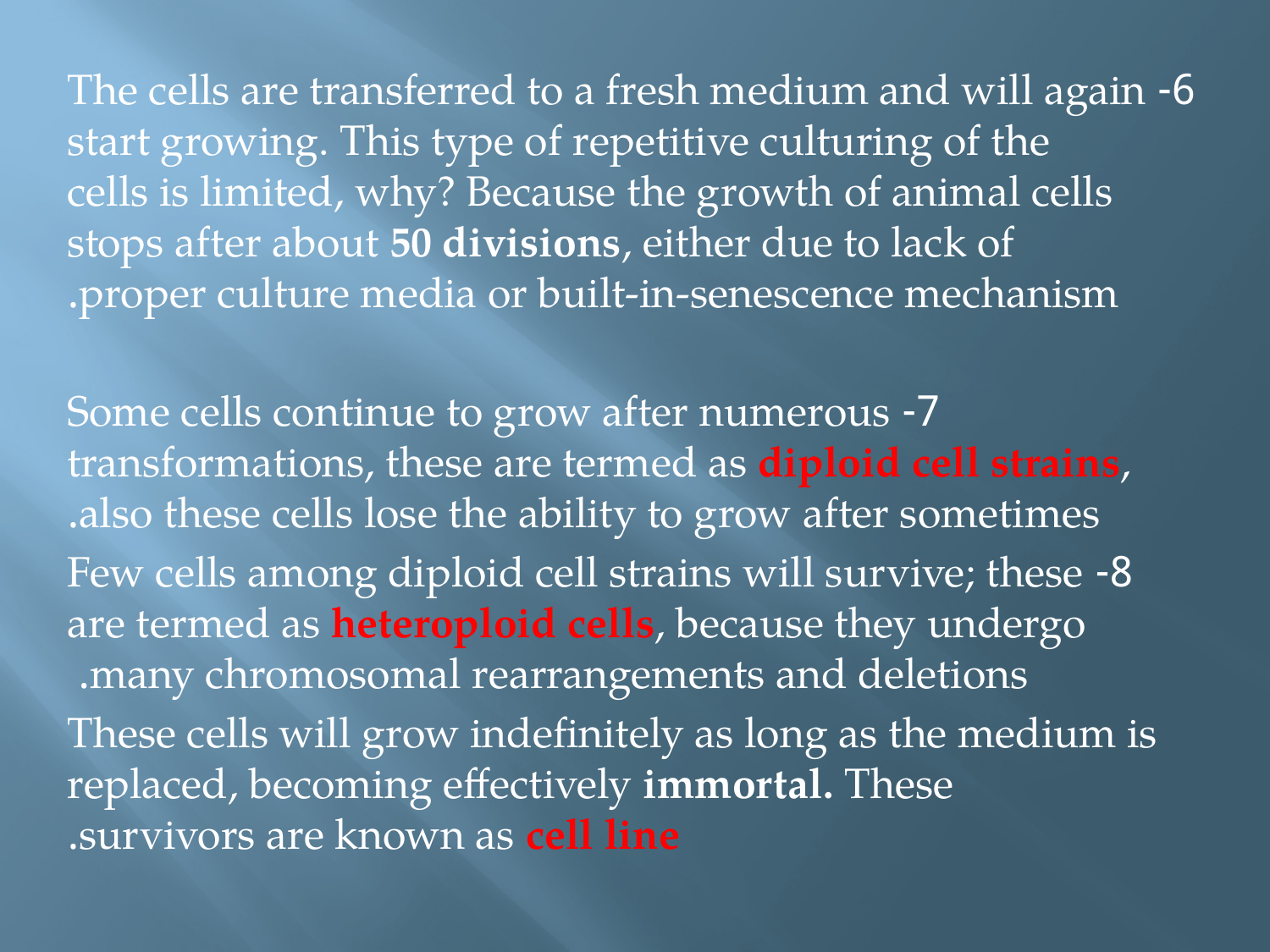

6- The cells are transferred to a fresh medium and will again start growing. This type of repetitive culturing of the cells is limited, why? Because the growth of animal cells stops after about 50 divisions, either due to lack of proper culture media or built-in-senescence mechanism.

7- Some cells continue to grow after numerous transformations, these are termed as diploid cell strains, also these cells lose the ability to grow after sometimes.
8- Few cells among diploid cell strains will survive; these are termed as heteroploid cells, because they undergo many chromosomal rearrangements and deletions.
These cells will grow indefinitely as long as the medium is replaced, becoming effectively immortal. These survivors are known as cell line.

#